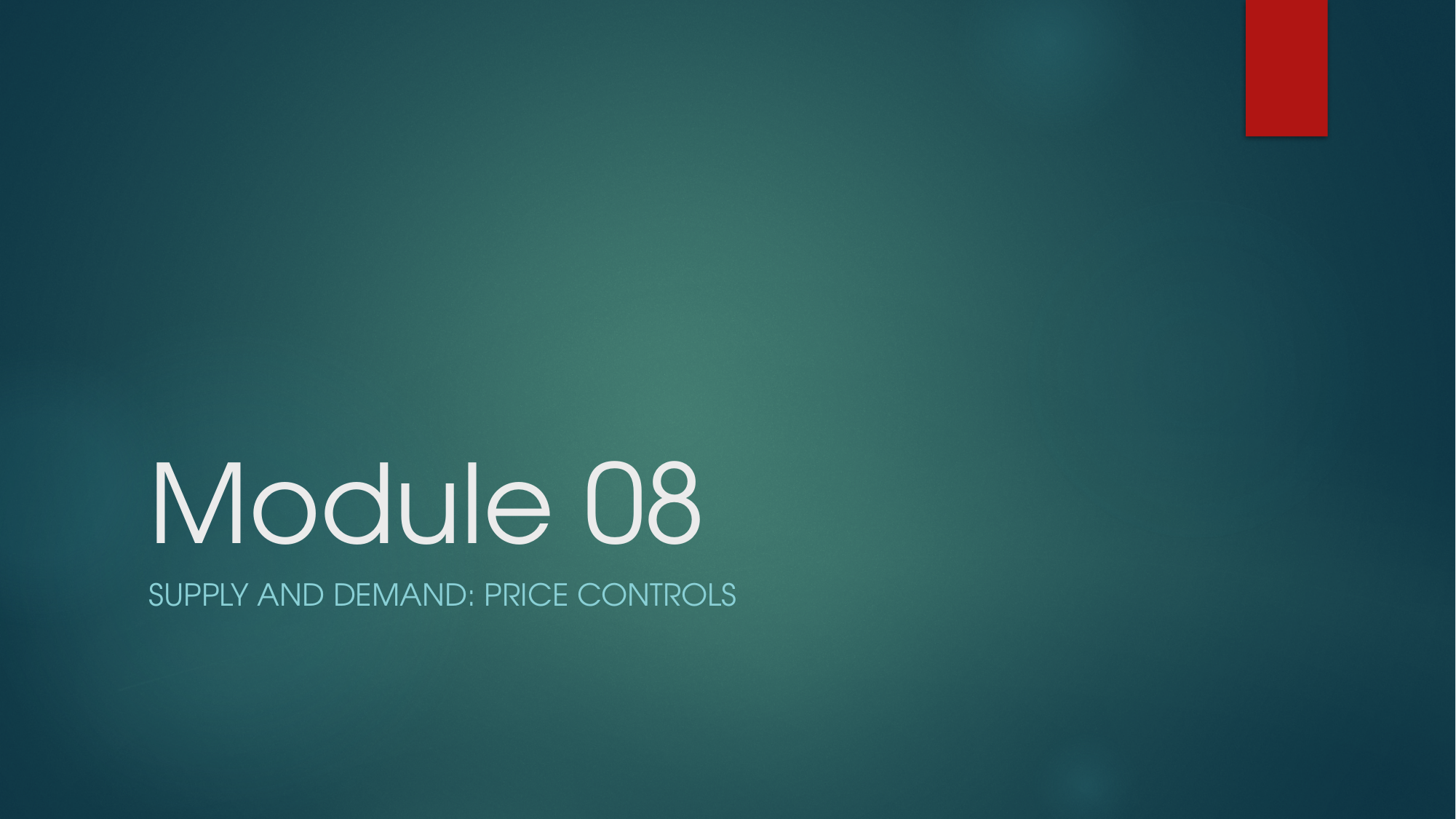

# Module 08
Supply and demand: Price Controls